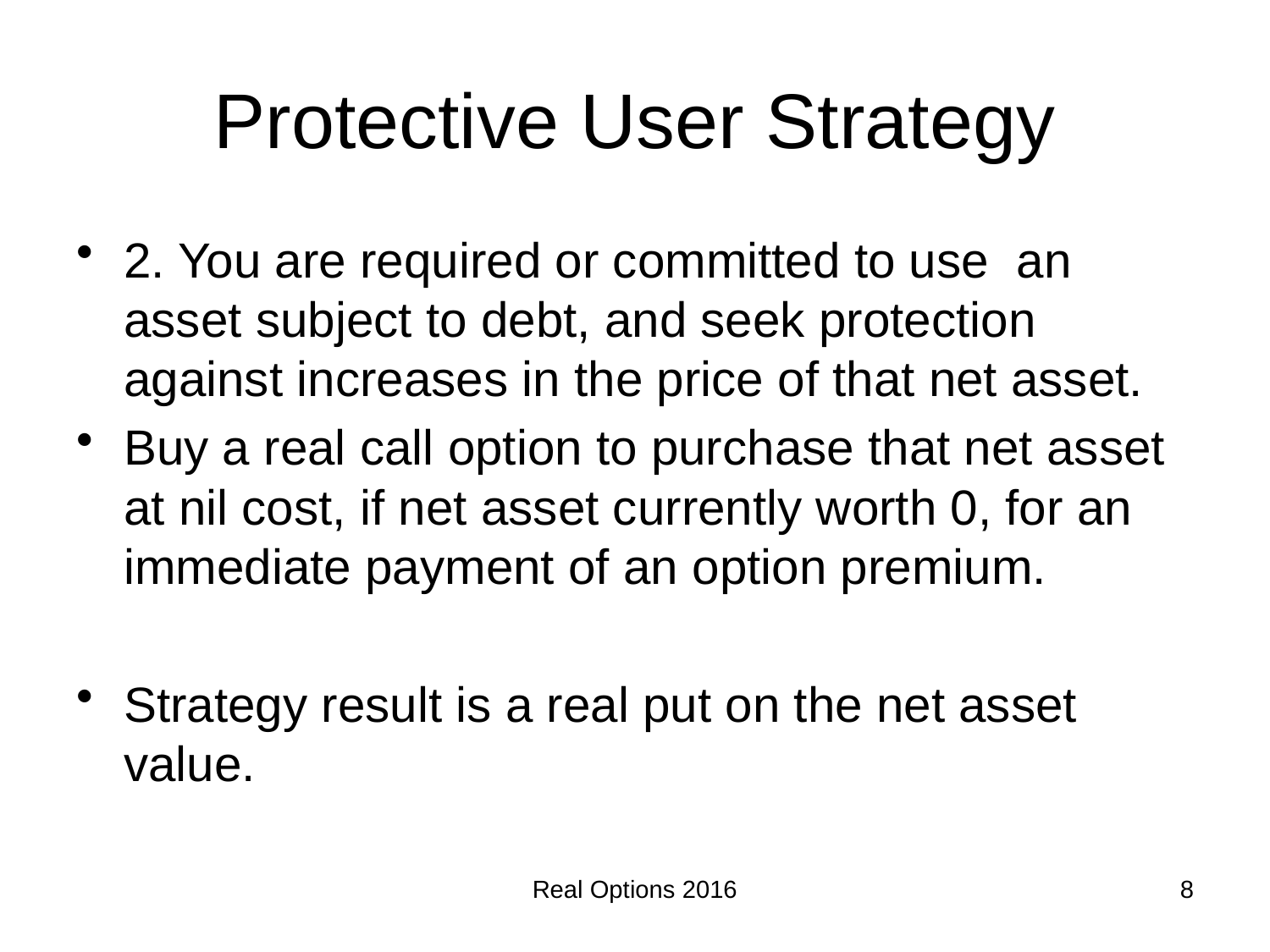

# Protective User Strategy
2. You are required or committed to use  an asset subject to debt, and seek protection against increases in the price of that net asset.
Buy a real call option to purchase that net asset at nil cost, if net asset currently worth 0, for an immediate payment of an option premium.

Strategy result is a real put on the net asset value.
Real Options 2016
8